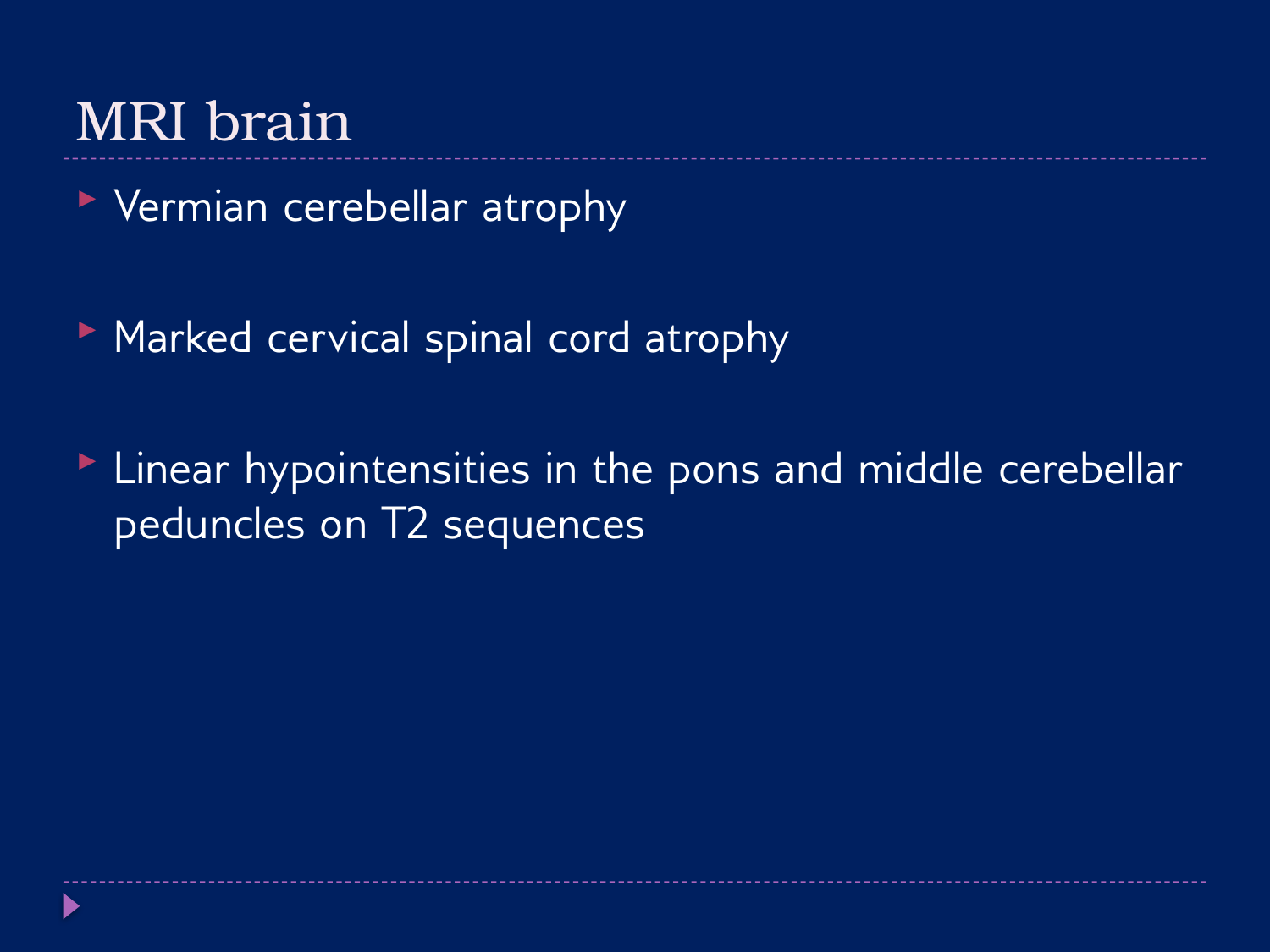

# MRI brain
Vermian cerebellar atrophy

Marked cervical spinal cord atrophy

Linear hypointensities in the pons and middle cerebellar peduncles on T2 sequences